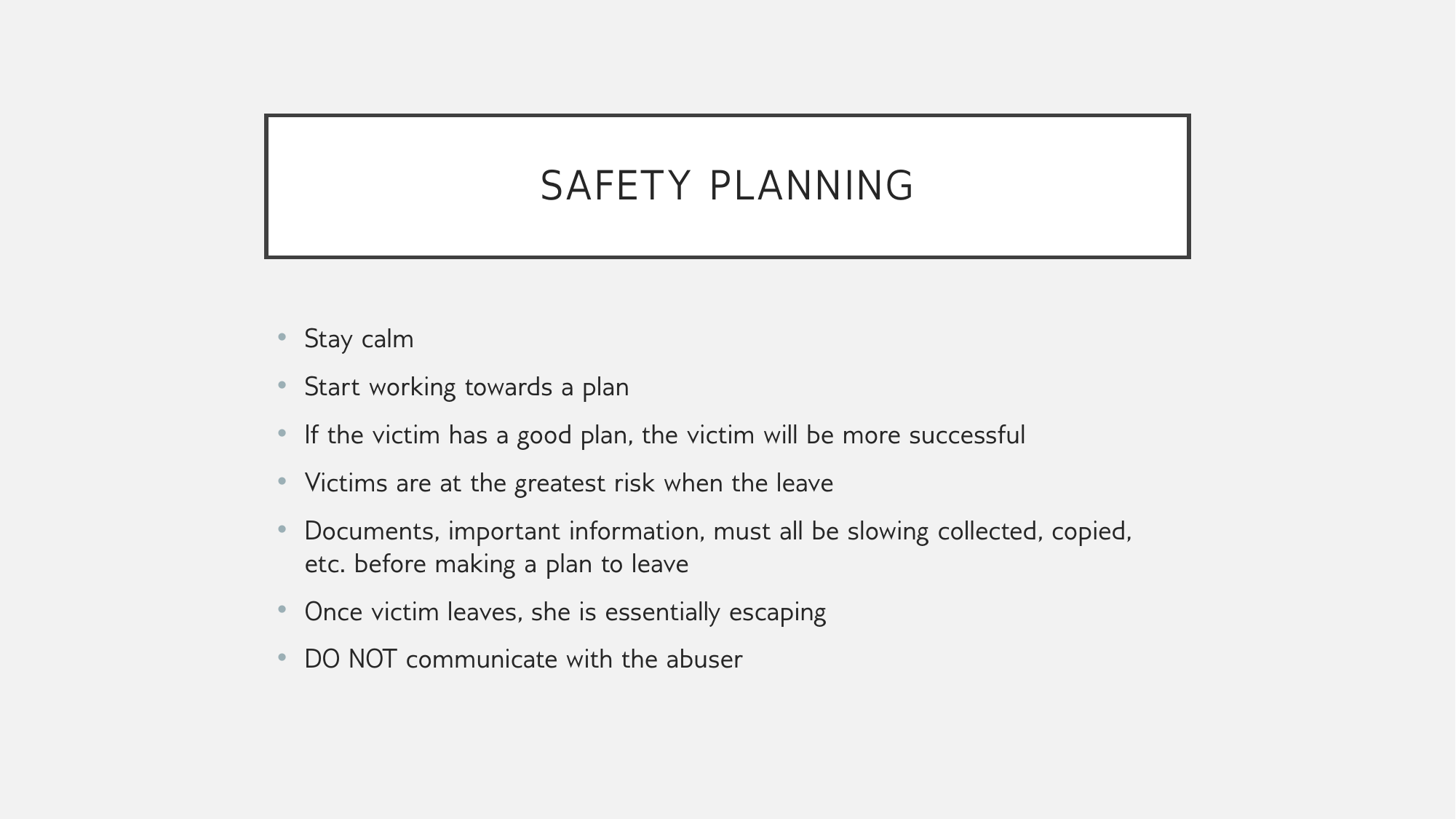

# Safety planning
Stay calm
Start working towards a plan
If the victim has a good plan, the victim will be more successful
Victims are at the greatest risk when the leave
Documents, important information, must all be slowing collected, copied, etc. before making a plan to leave
Once victim leaves, she is essentially escaping
DO NOT communicate with the abuser